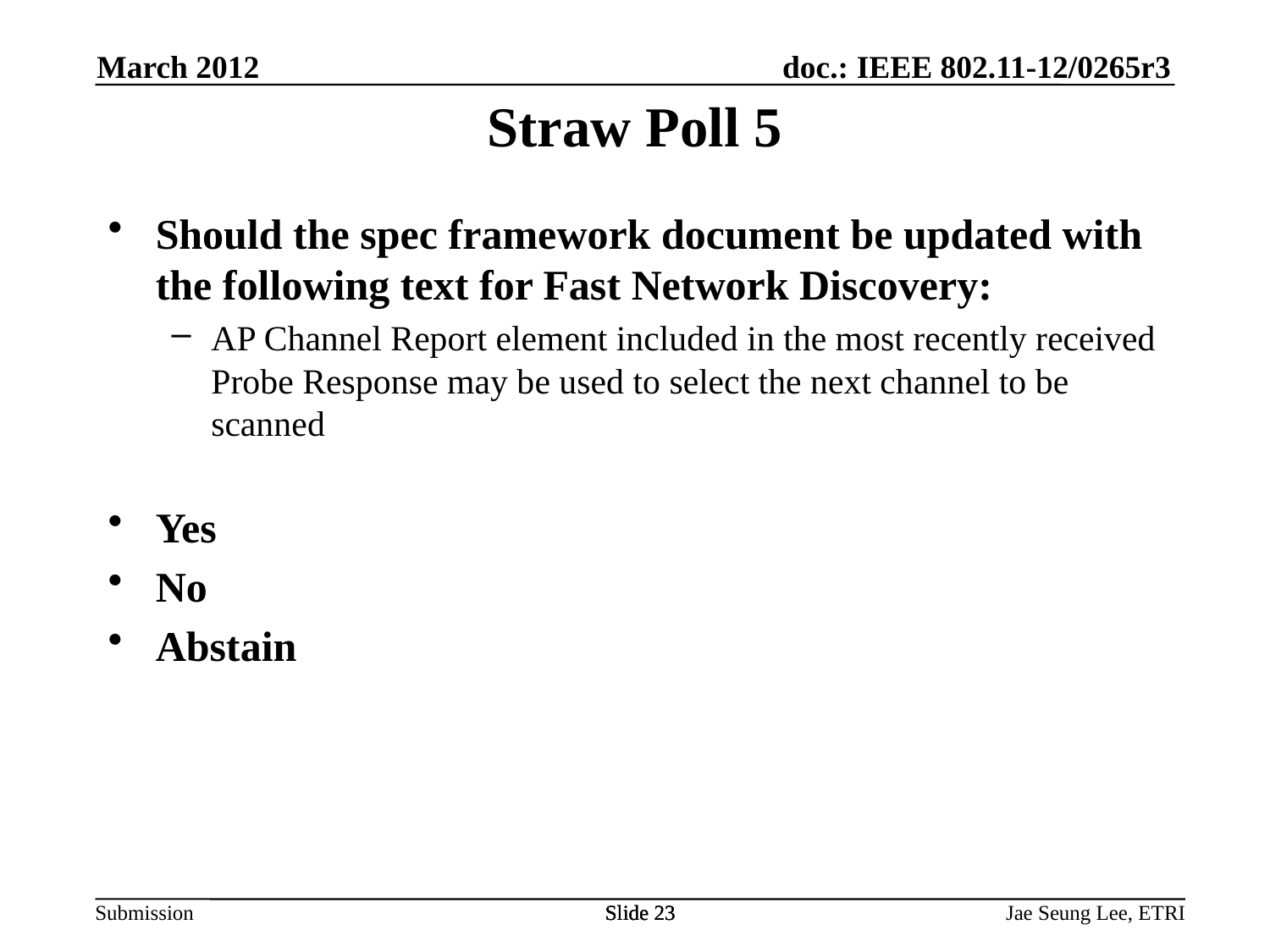

March 2012
Straw Poll 5
Should the spec framework document be updated with the following text for Fast Network Discovery:
AP Channel Report element included in the most recently received Probe Response may be used to select the next channel to be scanned

Yes
No
Abstain

Slide 23
Slide 23
Slide 23
Jae Seung Lee, ETRI